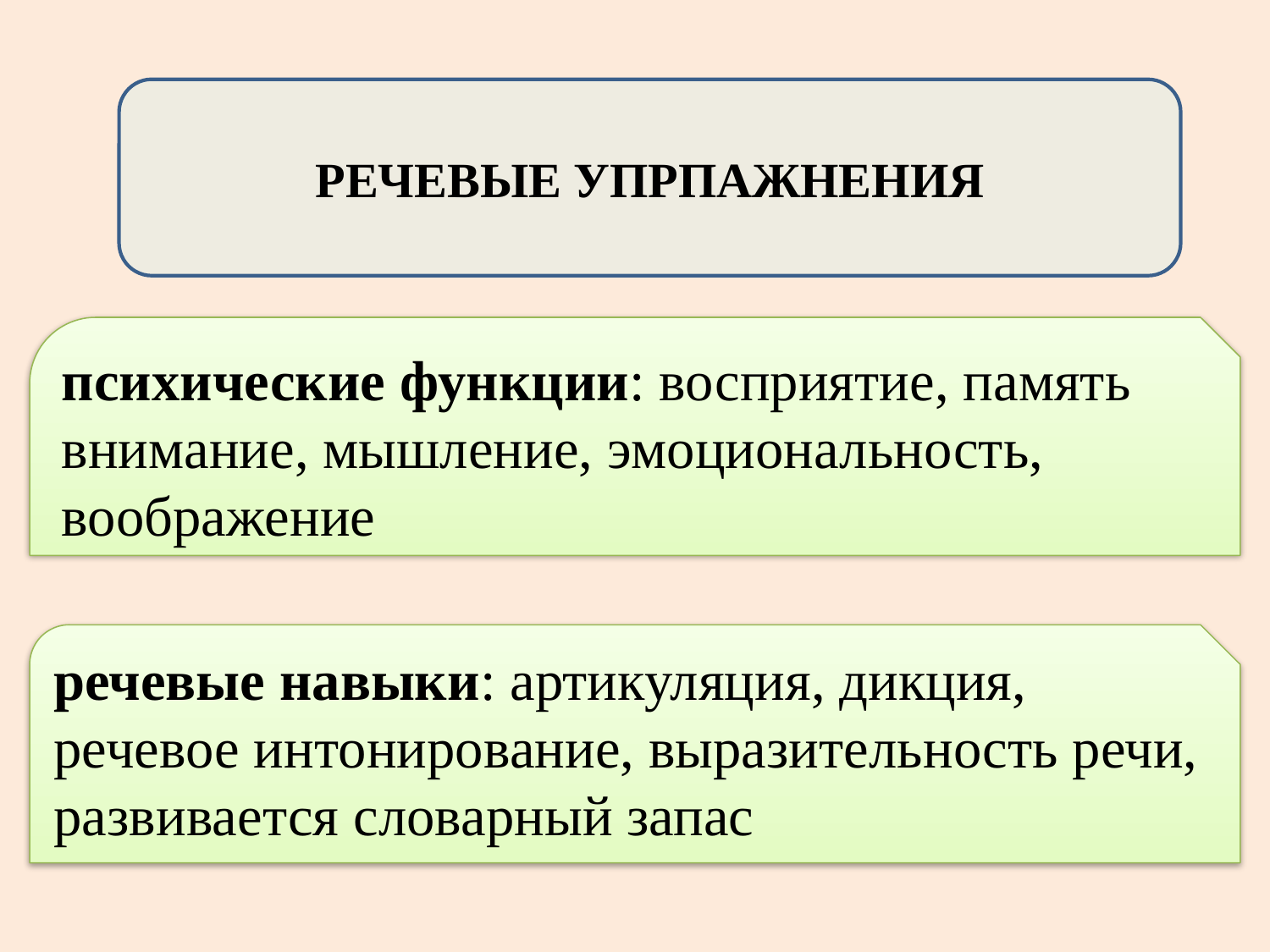

РЕЧЕВЫЕ УПРПАЖНЕНИЯ
психические функции: восприятие, память внимание, мышление, эмоциональность, воображение

речевые навыки: артикуляция, дикция, речевое интонирование, выразительность речи, развивается словарный запас

слуху, у,.